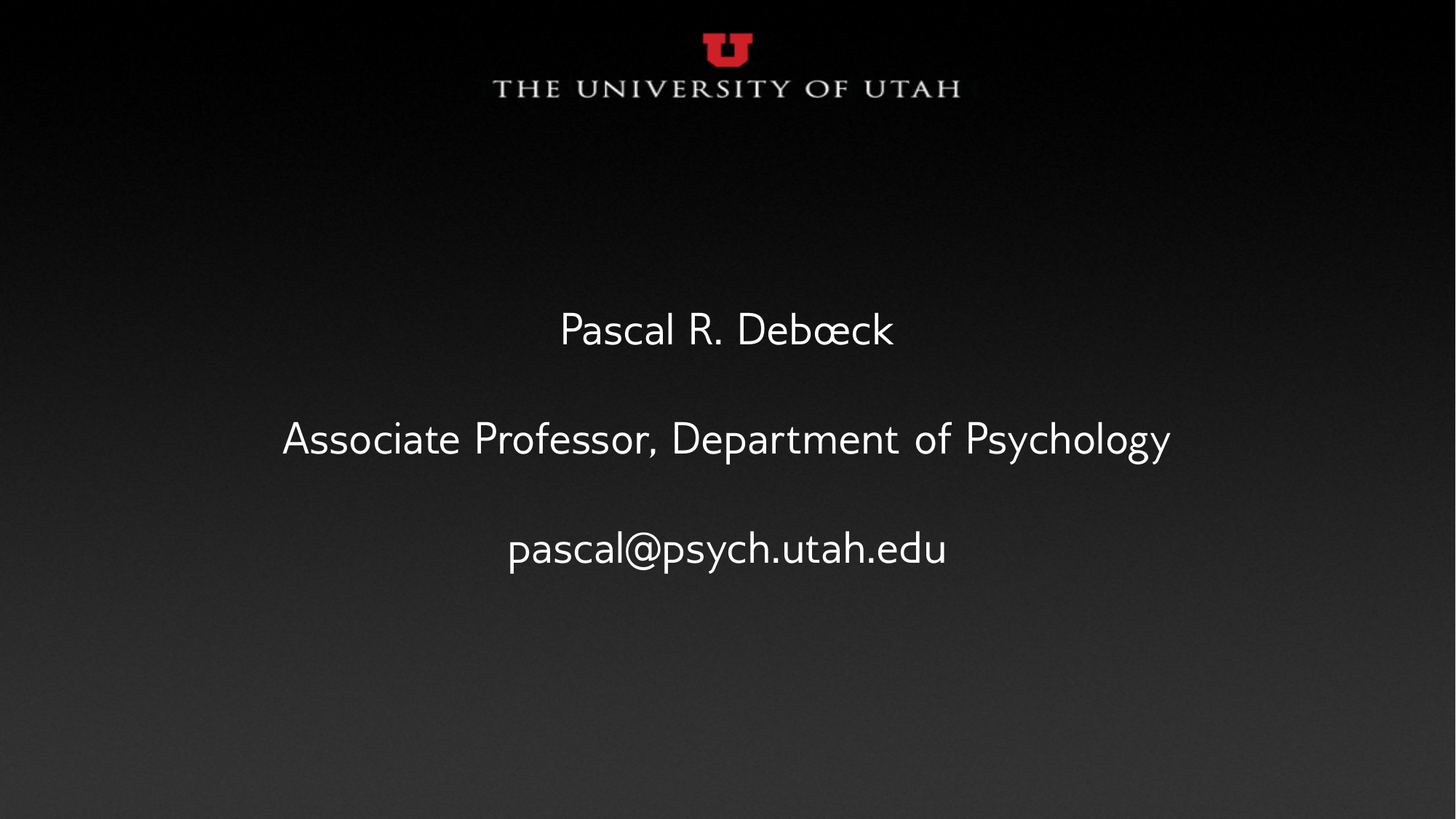

Pascal R. Deboeck

Associate Professor, Department of Psychology

pascal@psych.utah.edu